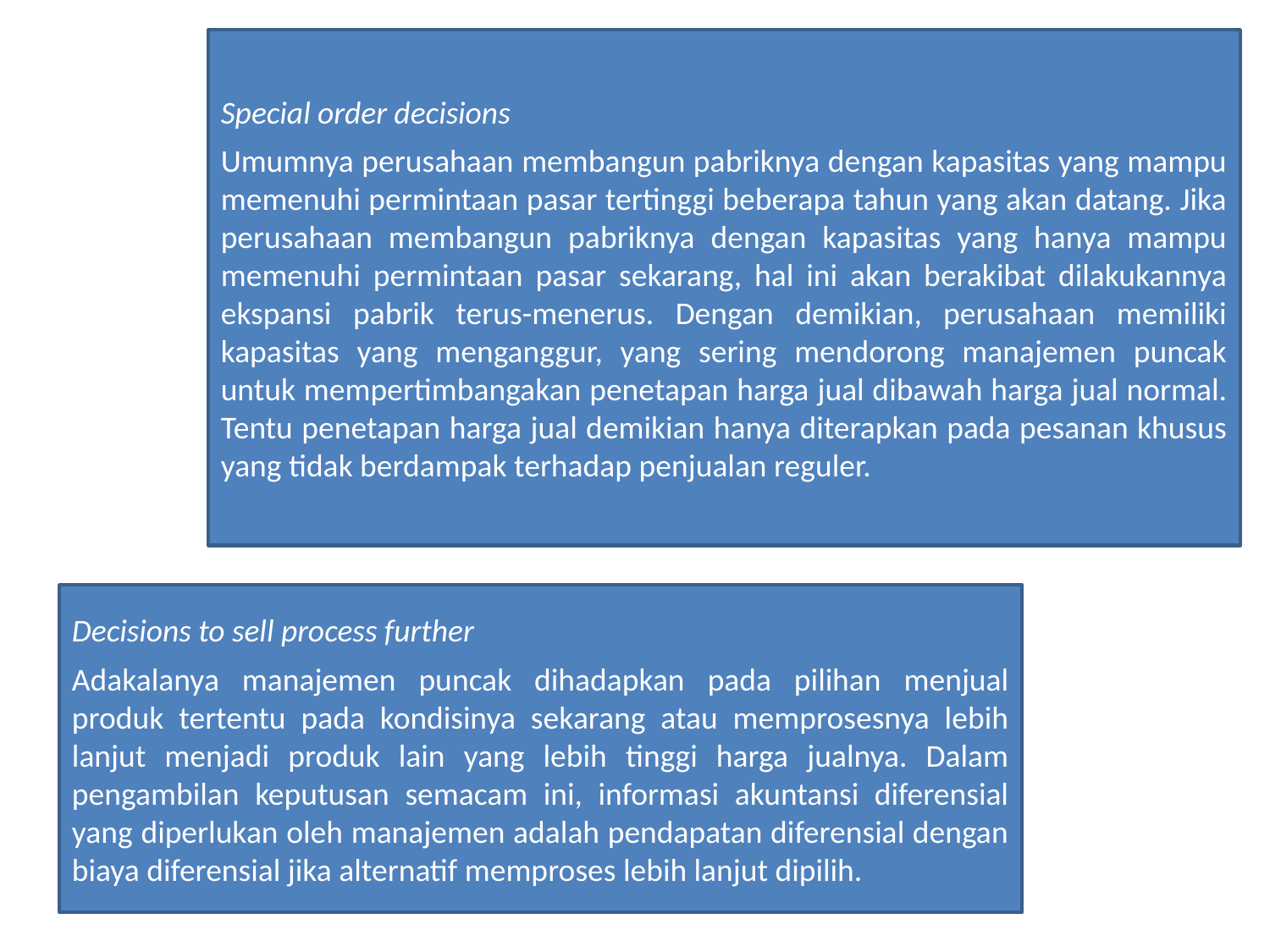

Special order decisions
Umumnya perusahaan membangun pabriknya dengan kapasitas yang mampu memenuhi permintaan pasar tertinggi beberapa tahun yang akan datang. Jika perusahaan membangun pabriknya dengan kapasitas yang hanya mampu memenuhi permintaan pasar sekarang, hal ini akan berakibat dilakukannya ekspansi pabrik terus-menerus. Dengan demikian, perusahaan memiliki kapasitas yang menganggur, yang sering mendorong manajemen puncak untuk mempertimbangakan penetapan harga jual dibawah harga jual normal. Tentu penetapan harga jual demikian hanya diterapkan pada pesanan khusus yang tidak berdampak terhadap penjualan reguler.
Decisions to sell process further
Adakalanya manajemen puncak dihadapkan pada pilihan menjual produk tertentu pada kondisinya sekarang atau memprosesnya lebih lanjut menjadi produk lain yang lebih tinggi harga jualnya. Dalam pengambilan keputusan semacam ini, informasi akuntansi diferensial yang diperlukan oleh manajemen adalah pendapatan diferensial dengan biaya diferensial jika alternatif memproses lebih lanjut dipilih.